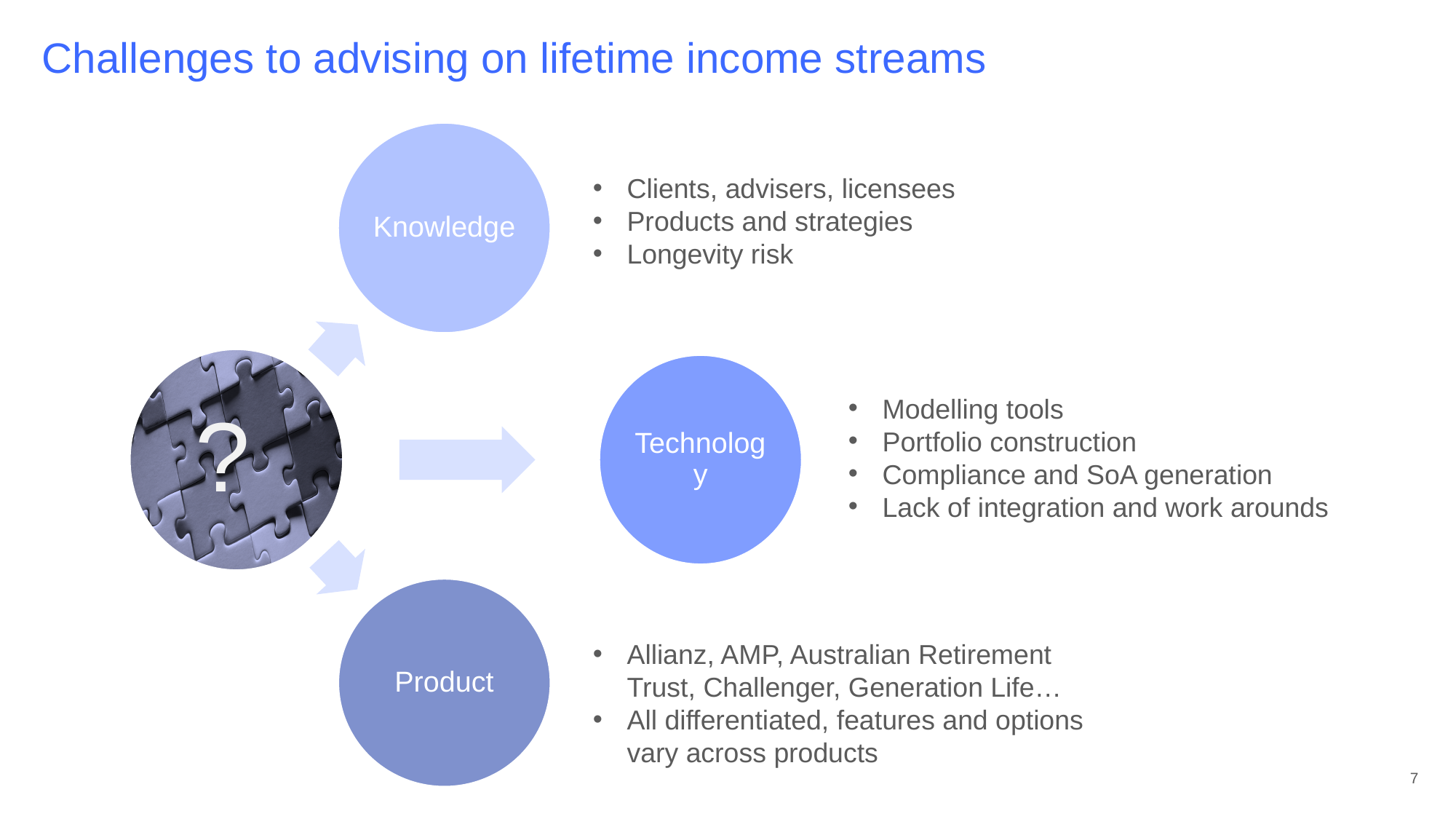

# Challenges to advising on lifetime income streams
?

Knowledge

Product

Technology
Clients, advisers, licensees
Products and strategies
Longevity risk

Modelling tools
Portfolio construction
Compliance and SoA generation
Lack of integration and work arounds
Allianz, AMP, Australian Retirement Trust, Challenger, Generation Life…
All differentiated, features and options vary across products

7